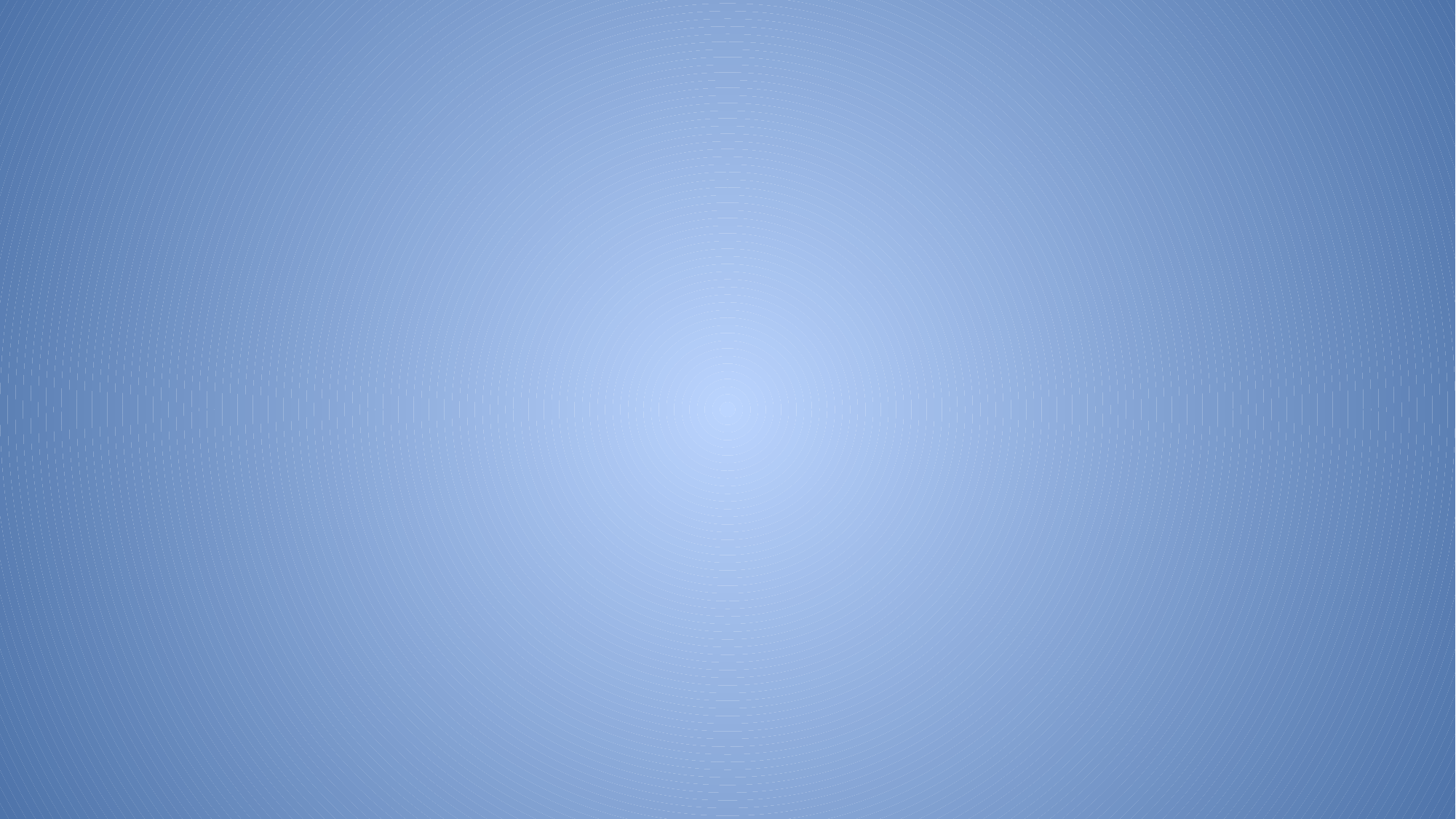

# EVITA ESTAS FRASES SOLO INTENSIFICAN MAS LAS SITUACIONES DE CONFLICTO …tú siempre te pones así… …nunca escuchas… …no coincido contigo… …eso es imposible… …no estoy de acuerdo…